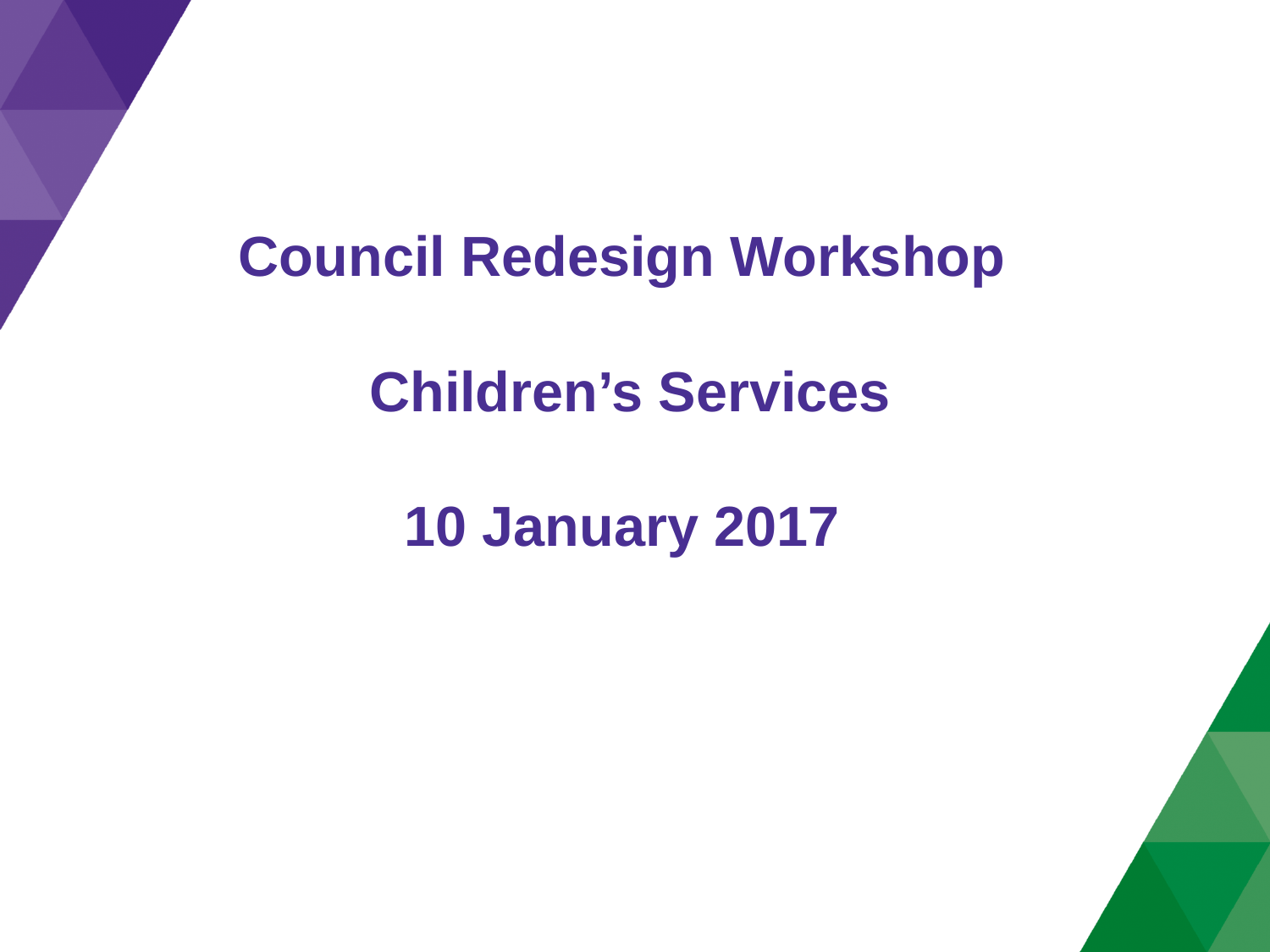

Council Redesign Workshop

Children’s Services

10 January 2017